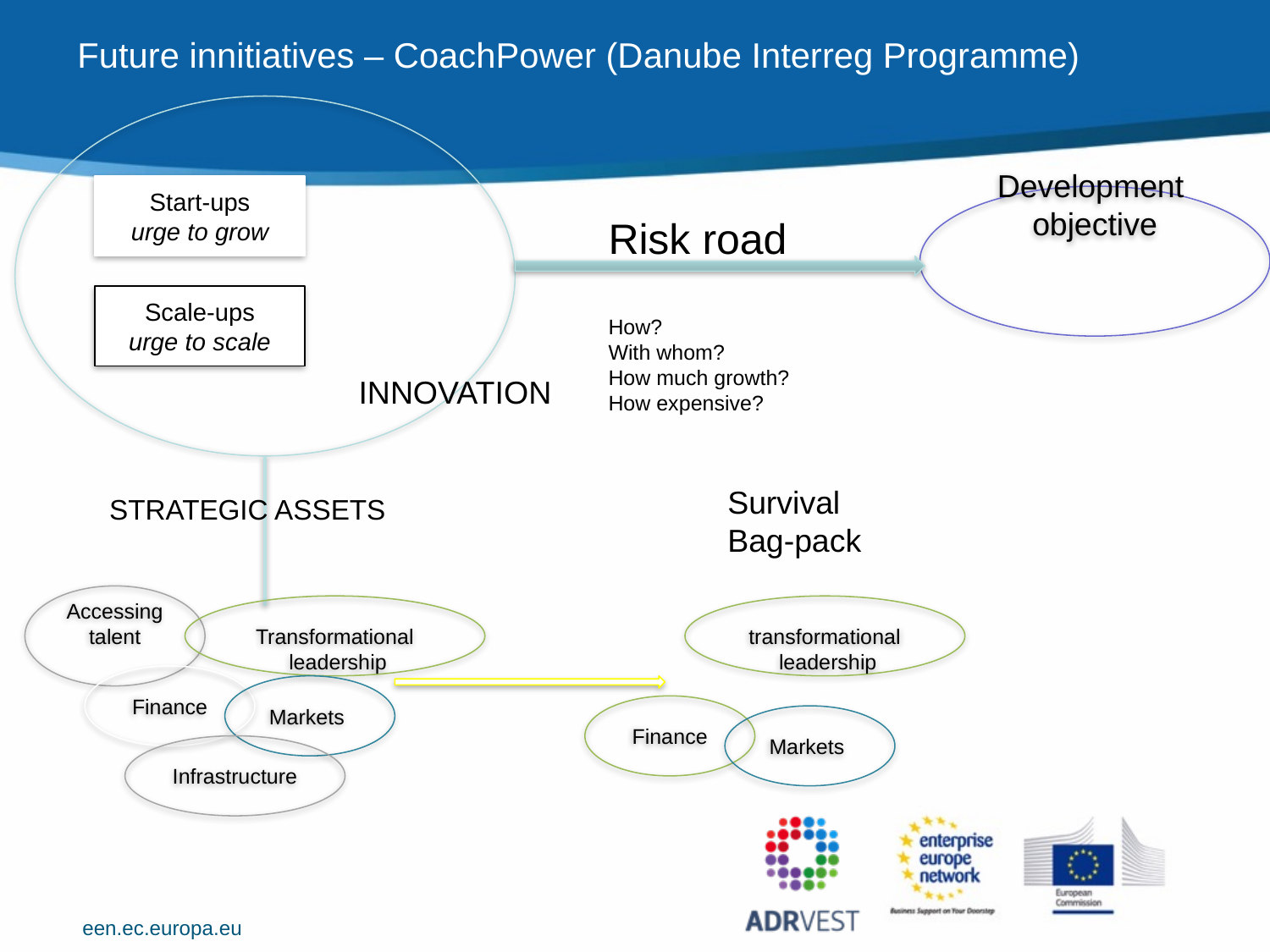

Future innitiatives – CoachPower (Danube Interreg Programme)

Start-ups
urge to grow
Risk road

How?
With whom?
How much growth?
How expensive?

Scale-ups
urge to scale
INNOVATION
Survival
Bag-pack
STRATEGIC ASSETS

Accessing talent

                          Transformational
 leadership
    transformational
 leadership
Finance
Markets

Finance
Markets
Infrastructure

Development
objective